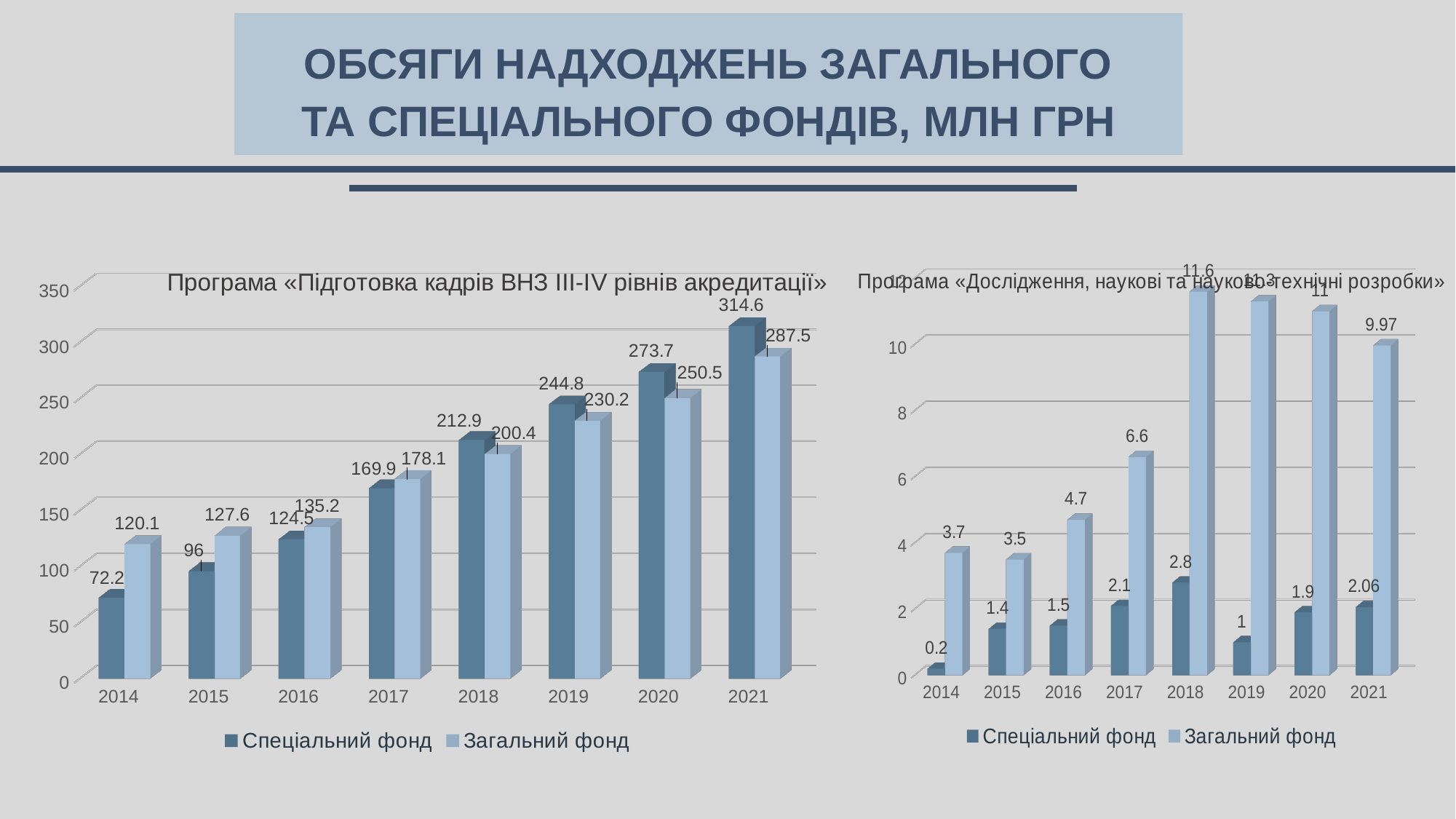

ОБСЯГИ НАДХОДЖЕНЬ ЗАГАЛЬНОГО ТА СПЕЦІАЛЬНОГО ФОНДІВ, МЛН ГРН

[unsupported chart]

[unsupported chart]